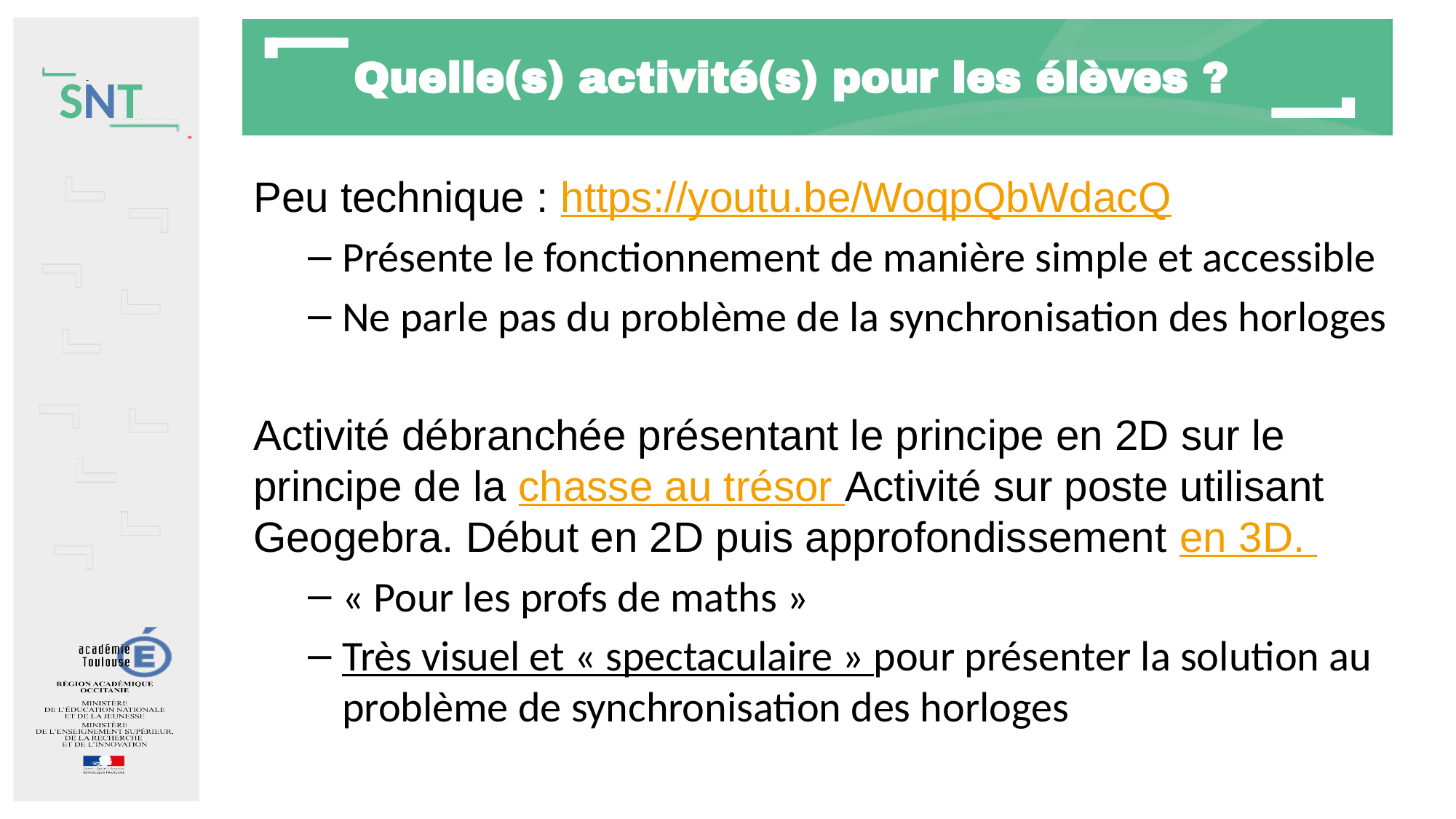

# Quelle(s) activité(s) pour les élèves ?
Peu technique : https://youtu.be/WoqpQbWdacQ
Présente le fonctionnement de manière simple et accessible
Ne parle pas du problème de la synchronisation des horloges

Activité débranchée présentant le principe en 2D sur le principe de la chasse au trésor Activité sur poste utilisant Geogebra. Début en 2D puis approfondissement en 3D.
« Pour les profs de maths »
Très visuel et « spectaculaire » pour présenter la solution au problème de synchronisation des horloges